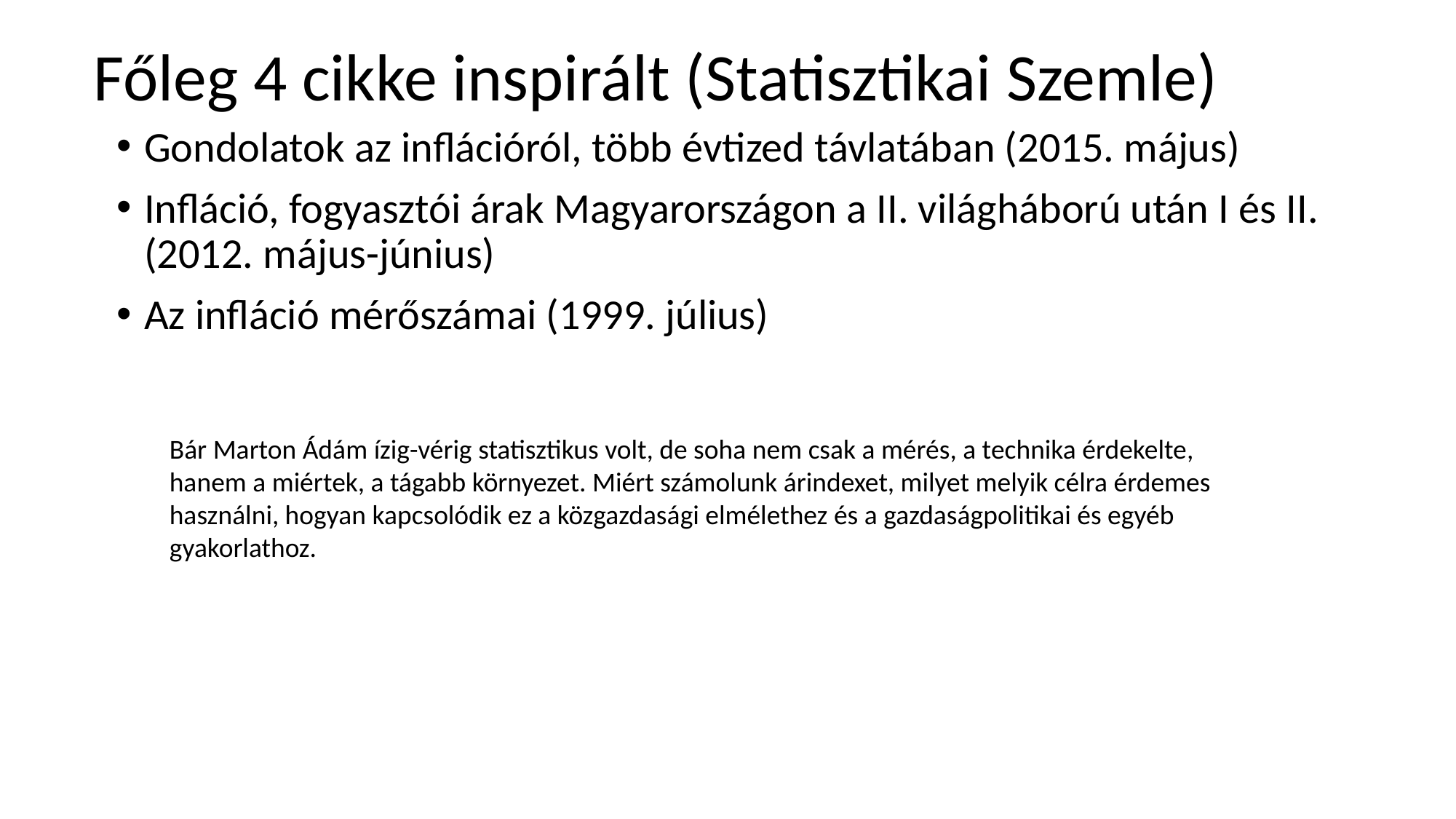

# Főleg 4 cikke inspirált (Statisztikai Szemle)
Gondolatok az inflációról, több évtized távlatában (2015. május)
Infláció, fogyasztói árak Magyarországon a II. világháború után I és II. (2012. május-június)
Az infláció mérőszámai (1999. július)
Bár Marton Ádám ízig-vérig statisztikus volt, de soha nem csak a mérés, a technika érdekelte, hanem a miértek, a tágabb környezet. Miért számolunk árindexet, milyet melyik célra érdemes használni, hogyan kapcsolódik ez a közgazdasági elmélethez és a gazdaságpolitikai és egyéb gyakorlathoz.